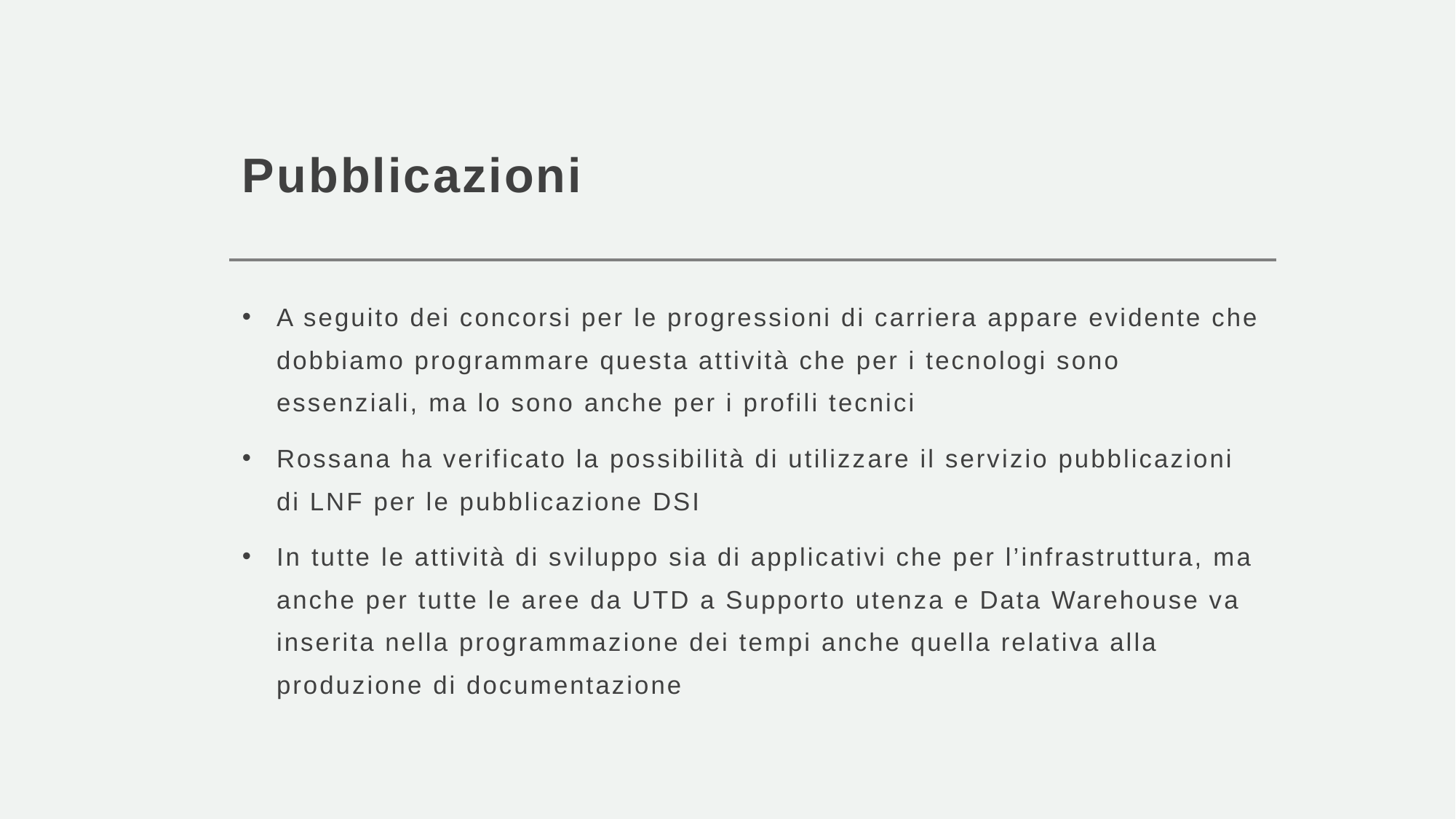

# Pubblicazioni
A seguito dei concorsi per le progressioni di carriera appare evidente che dobbiamo programmare questa attività che per i tecnologi sono essenziali, ma lo sono anche per i profili tecnici
Rossana ha verificato la possibilità di utilizzare il servizio pubblicazioni di LNF per le pubblicazione DSI
In tutte le attività di sviluppo sia di applicativi che per l’infrastruttura, ma anche per tutte le aree da UTD a Supporto utenza e Data Warehouse va inserita nella programmazione dei tempi anche quella relativa alla produzione di documentazione